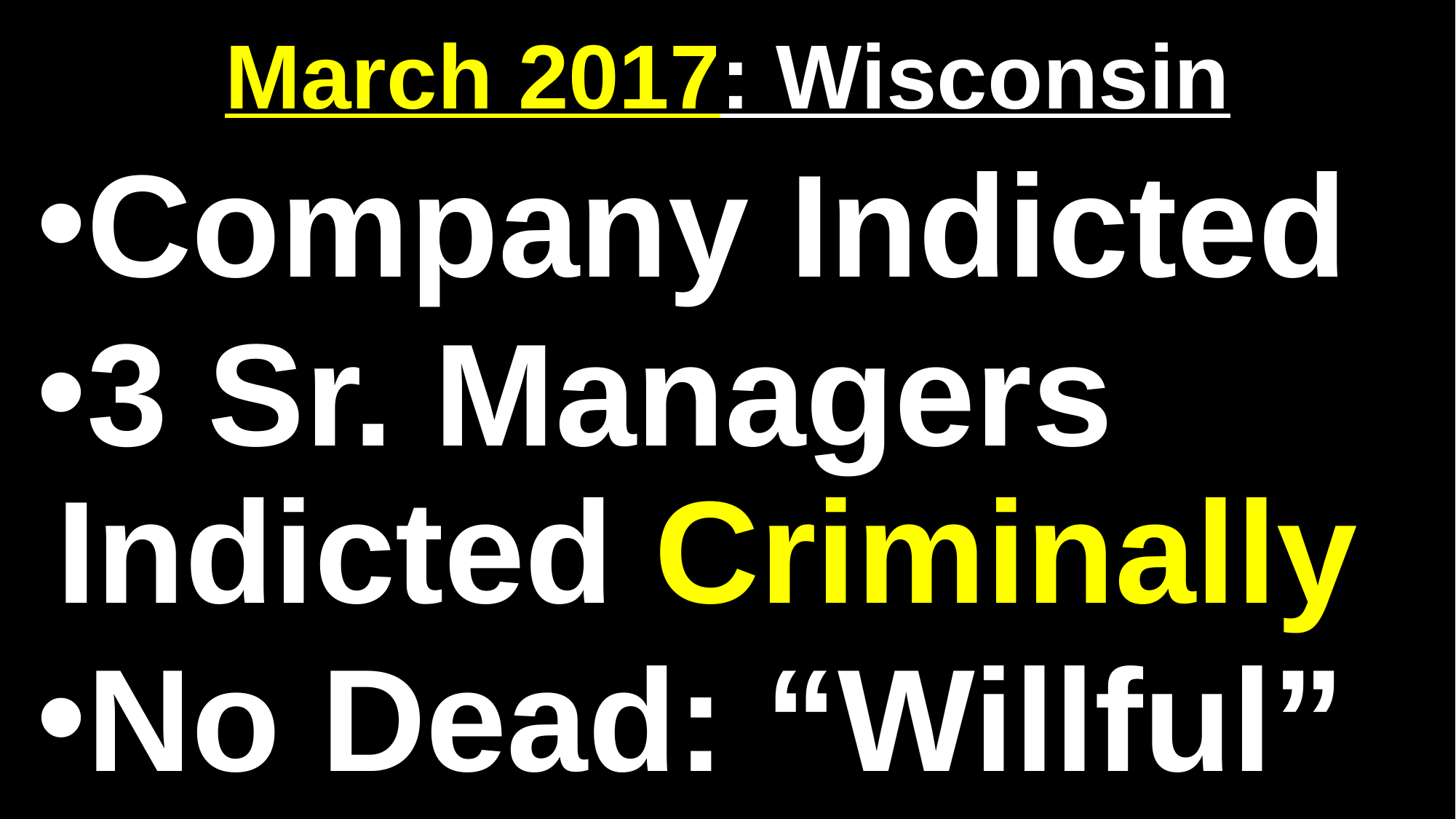

# March 2017: Wisconsin
Company Indicted
3 Sr. Managers Indicted Criminally
No Dead: “Willful”